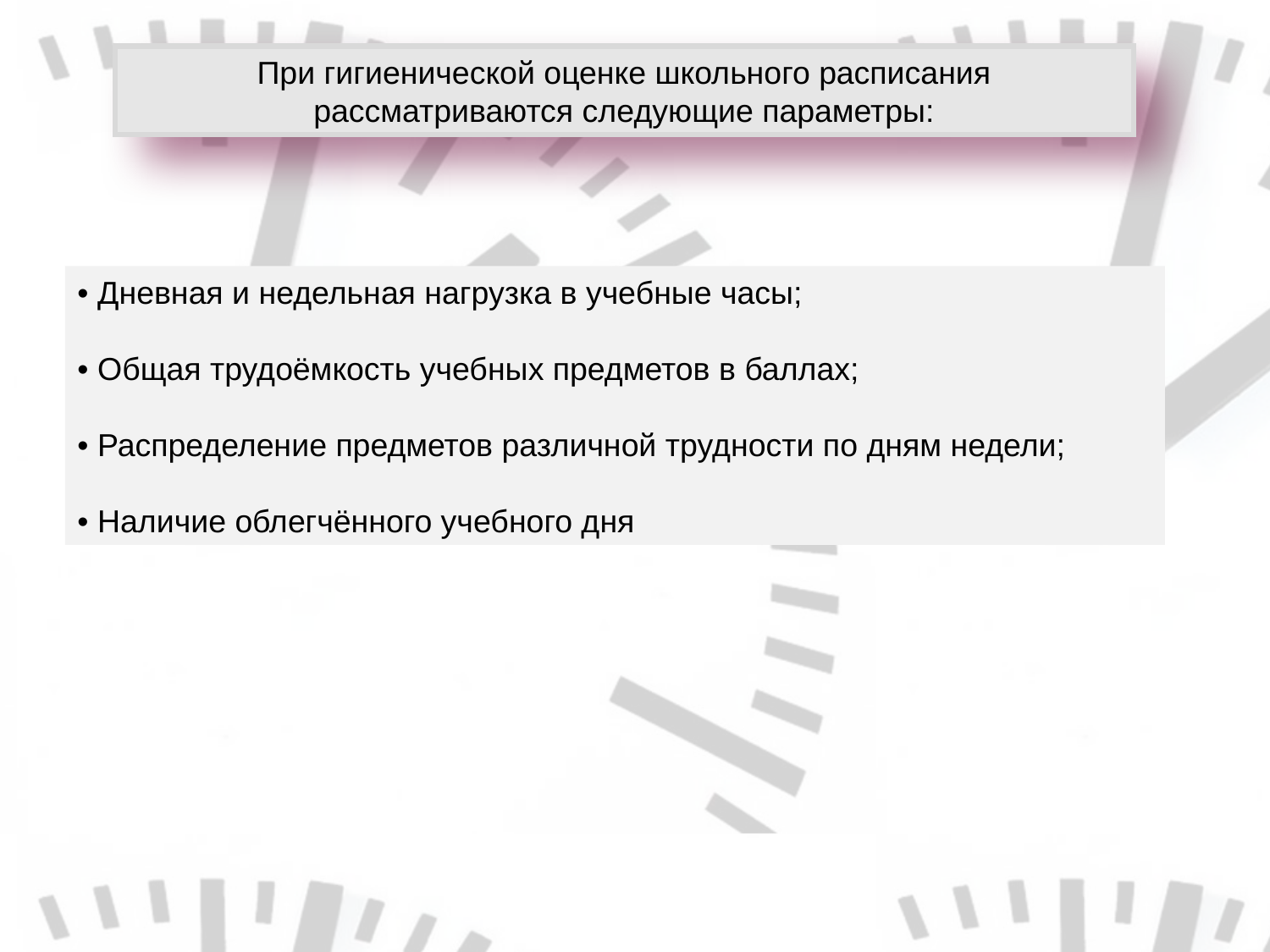

При гигиенической оценке школьного расписания рассматриваются следующие параметры:
• Дневная и недельная нагрузка в учебные часы;

• Общая трудоёмкость учебных предметов в баллах;

• Распределение предметов различной трудности по дням недели;

• Наличие облегчённого учебного дня